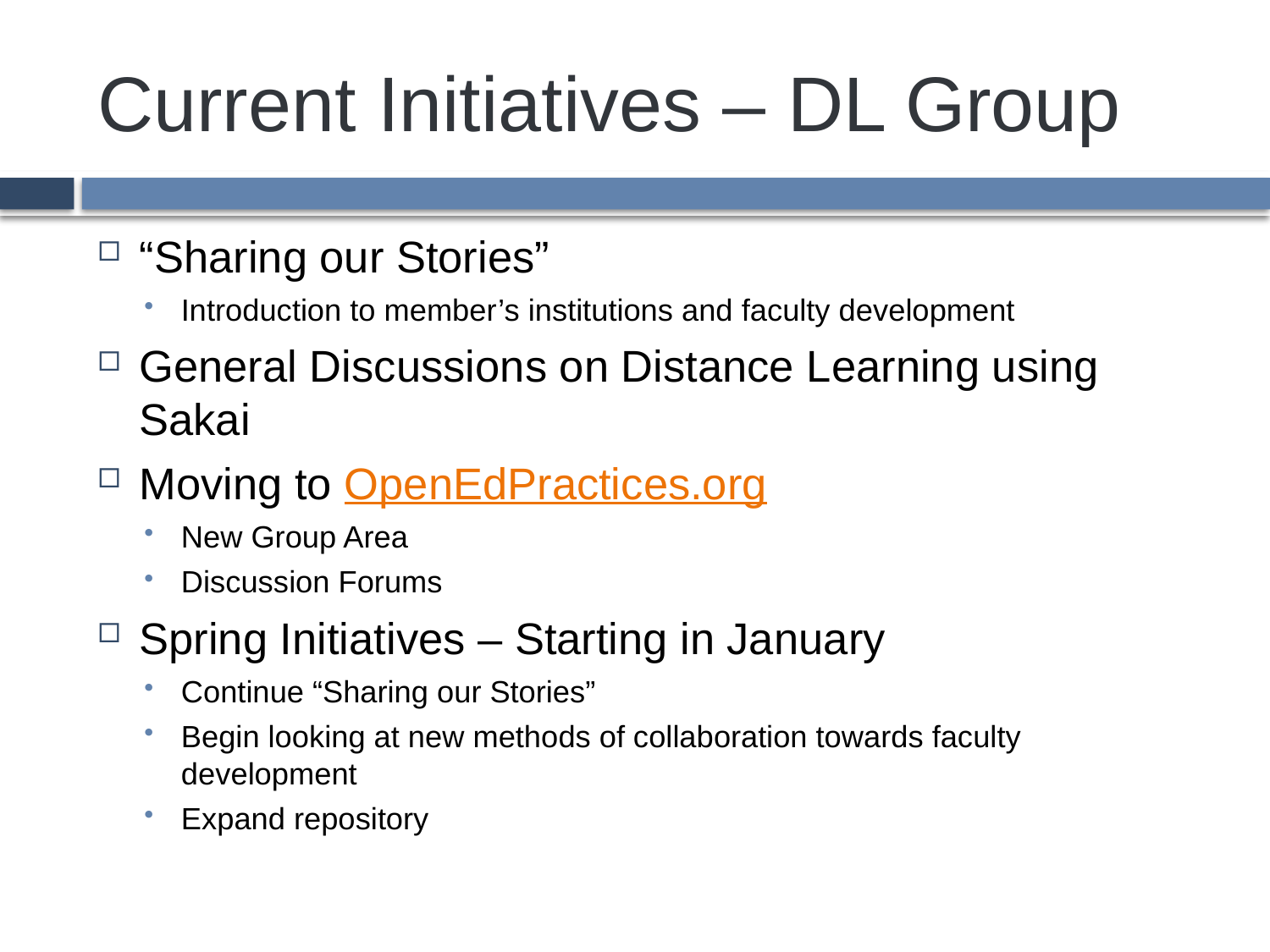

# Current Initiatives – DL Group
“Sharing our Stories”
Introduction to member’s institutions and faculty development
General Discussions on Distance Learning using Sakai
Moving to OpenEdPractices.org
New Group Area
Discussion Forums
Spring Initiatives – Starting in January
Continue “Sharing our Stories”
Begin looking at new methods of collaboration towards faculty development
Expand repository